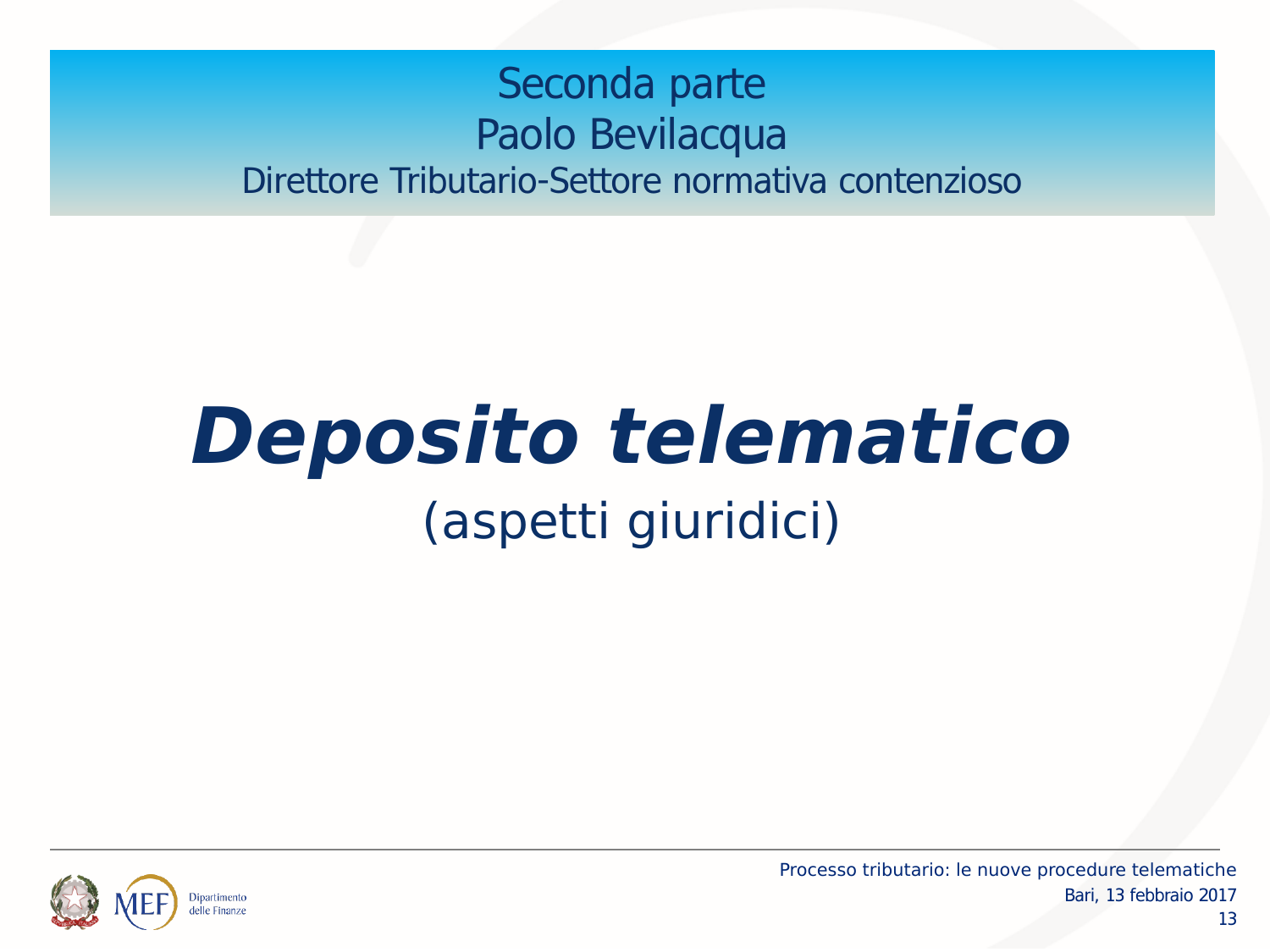

# Seconda parte Paolo Bevilacqua Direttore Tributario-Settore normativa contenzioso

Deposito telematico
(aspetti giuridici)